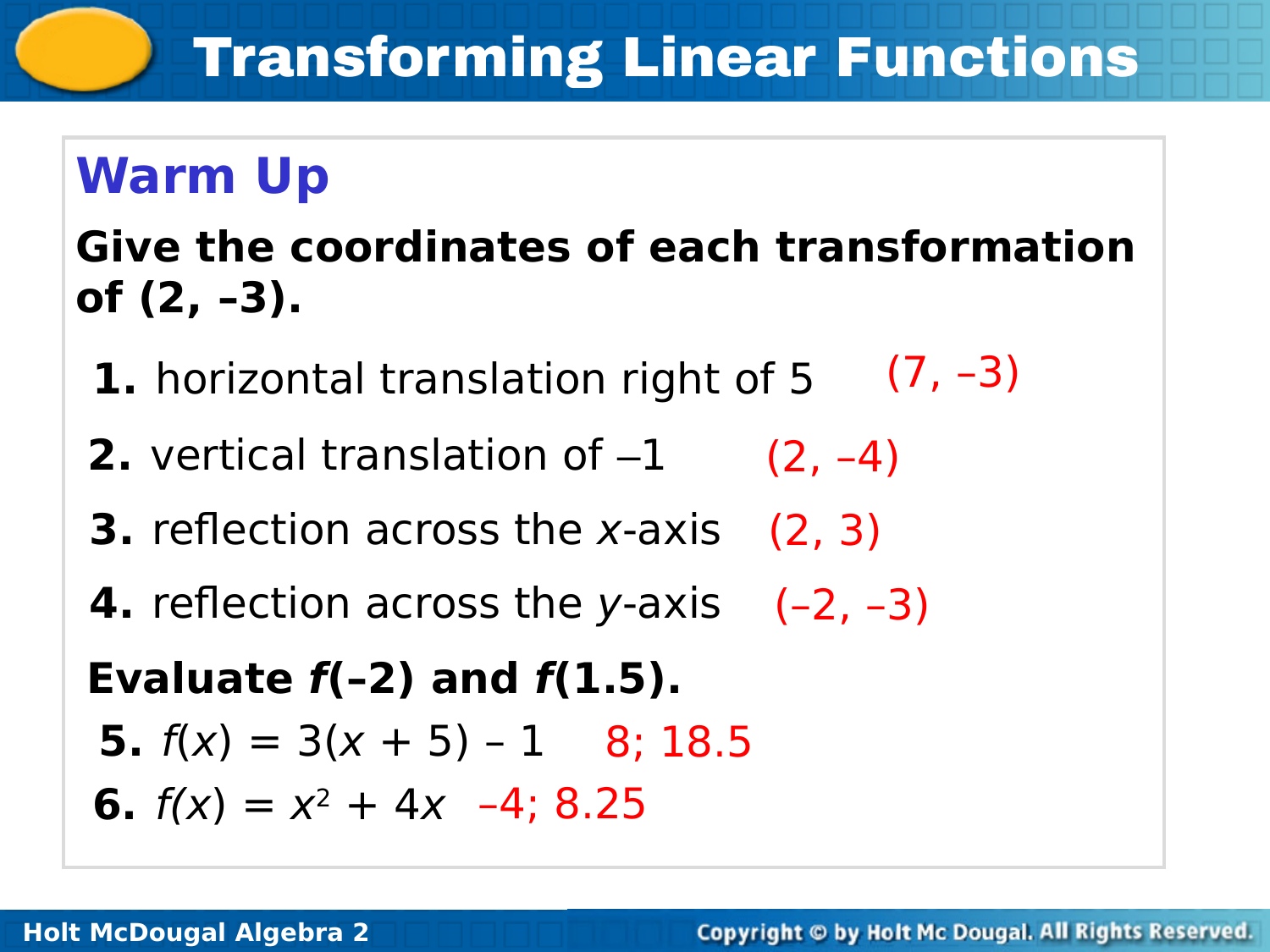

Warm Up

Give the coordinates of each transformation of (2, –3).
1. horizontal translation right of 5
(7, –3)
2. vertical translation of –1
(2, –4)
3. reflection across the x-axis
(2, 3)
4. reflection across the y-axis
(–2, –3)
Evaluate f(–2) and f(1.5).
5. f(x) = 3(x + 5) – 1
8; 18.5
6. f(x) = x2 + 4x
–4; 8.25